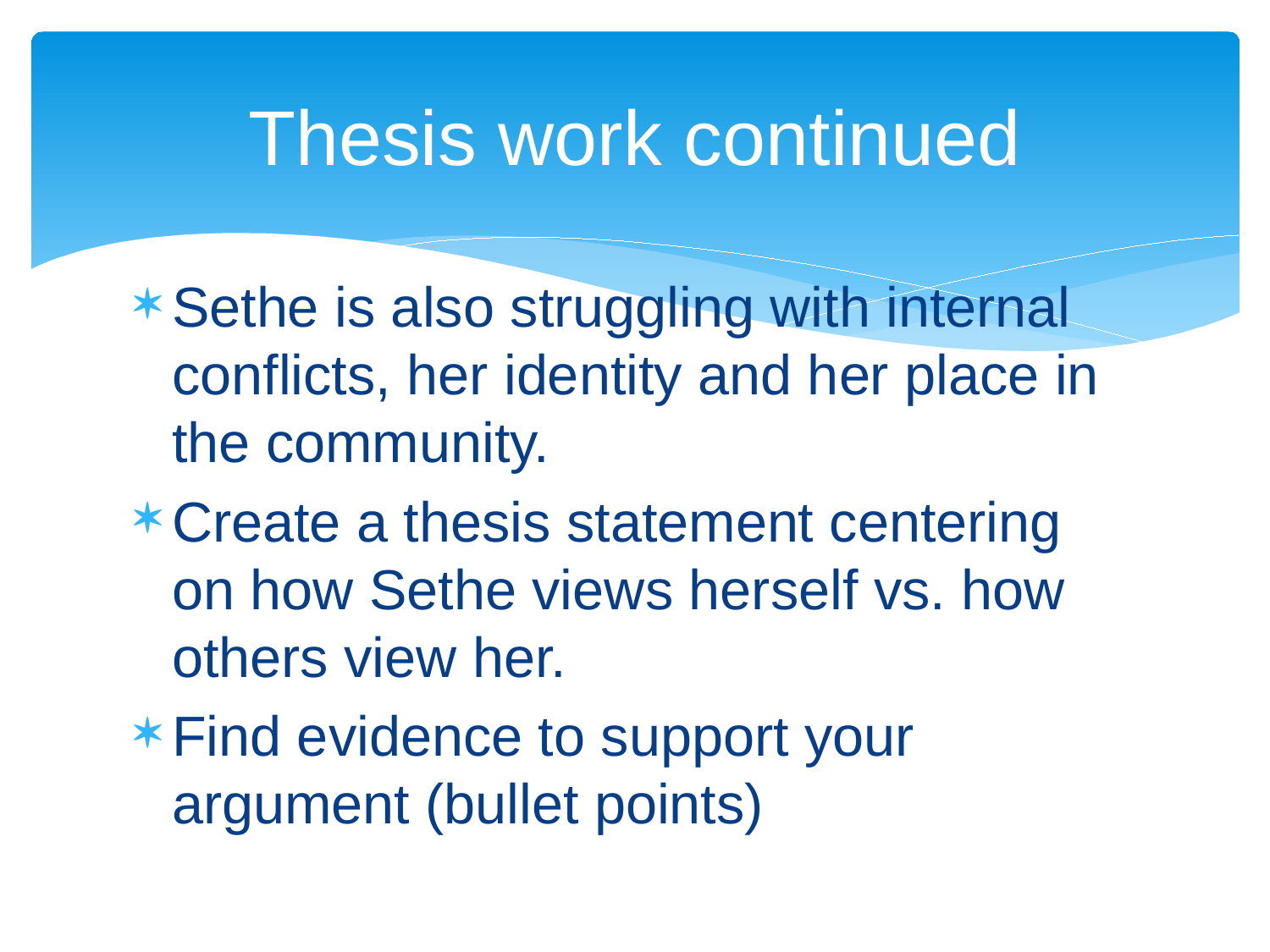

# Thesis work continued
Sethe is also struggling with internal conflicts, her identity and her place in the community.
Create a thesis statement centering on how Sethe views herself vs. how others view her.
Find evidence to support your argument (bullet points)